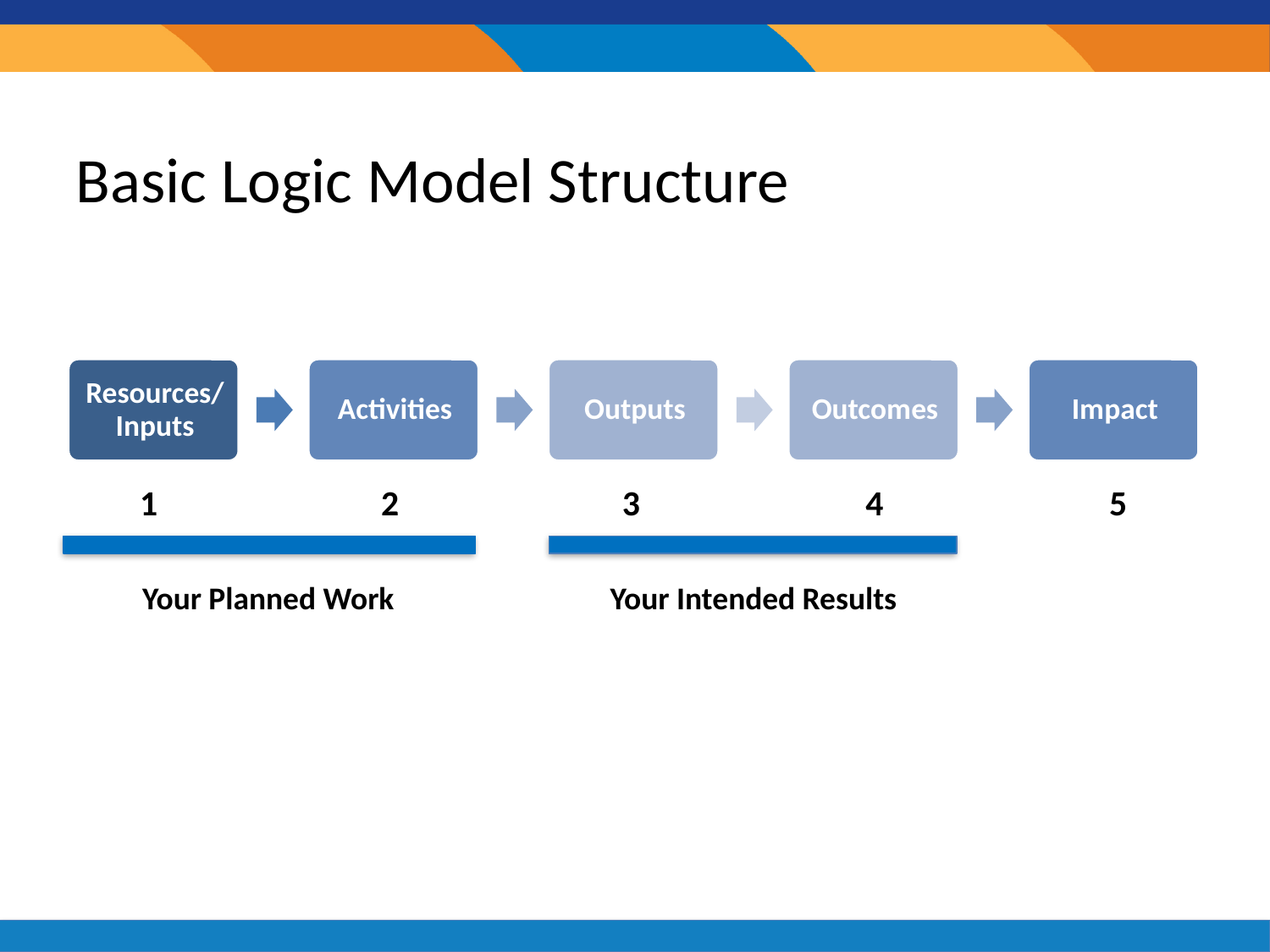

Resources/
Inputs

Activities

Outputs

Outcomes

Impact
1
2
3
4
5

Your Planned Work
Your Intended Results
# Basic Logic Model Structure